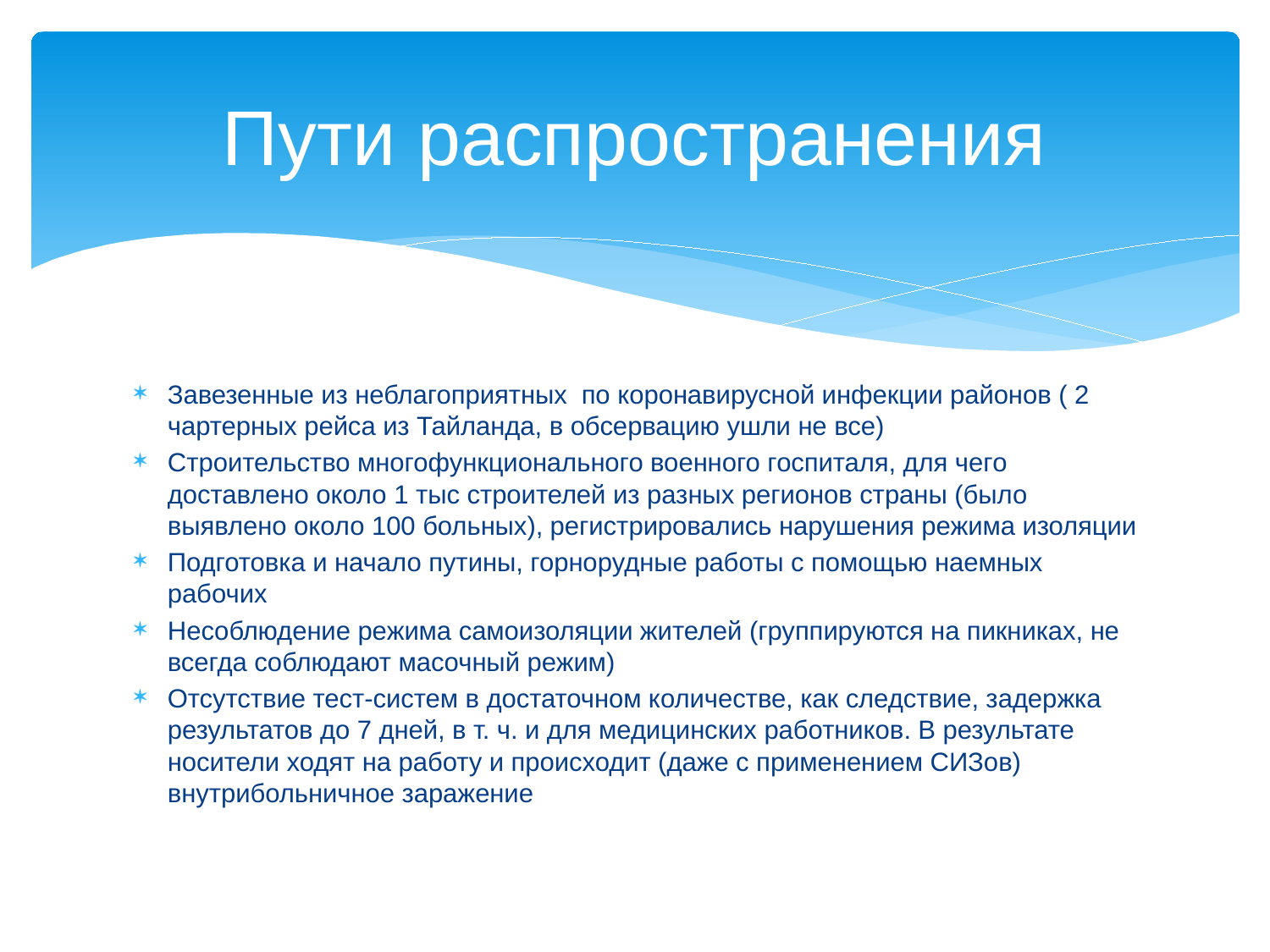

# Пути распространения
Завезенные из неблагоприятных  по коронавирусной инфекции районов ( 2 чартерных рейса из Тайланда, в обсервацию ушли не все)
Строительство многофункционального военного госпиталя, для чего доставлено около 1 тыс строителей из разных регионов страны (было выявлено около 100 больных), регистрировались нарушения режима изоляции
Подготовка и начало путины, горнорудные работы с помощью наемных рабочих
Несоблюдение режима самоизоляции жителей (группируются на пикниках, не всегда соблюдают масочный режим)
Отсутствие тест-систем в достаточном количестве, как следствие, задержка результатов до 7 дней, в т. ч. и для медицинских работников. В результате носители ходят на работу и происходит (даже с применением СИЗов) внутрибольничное заражение